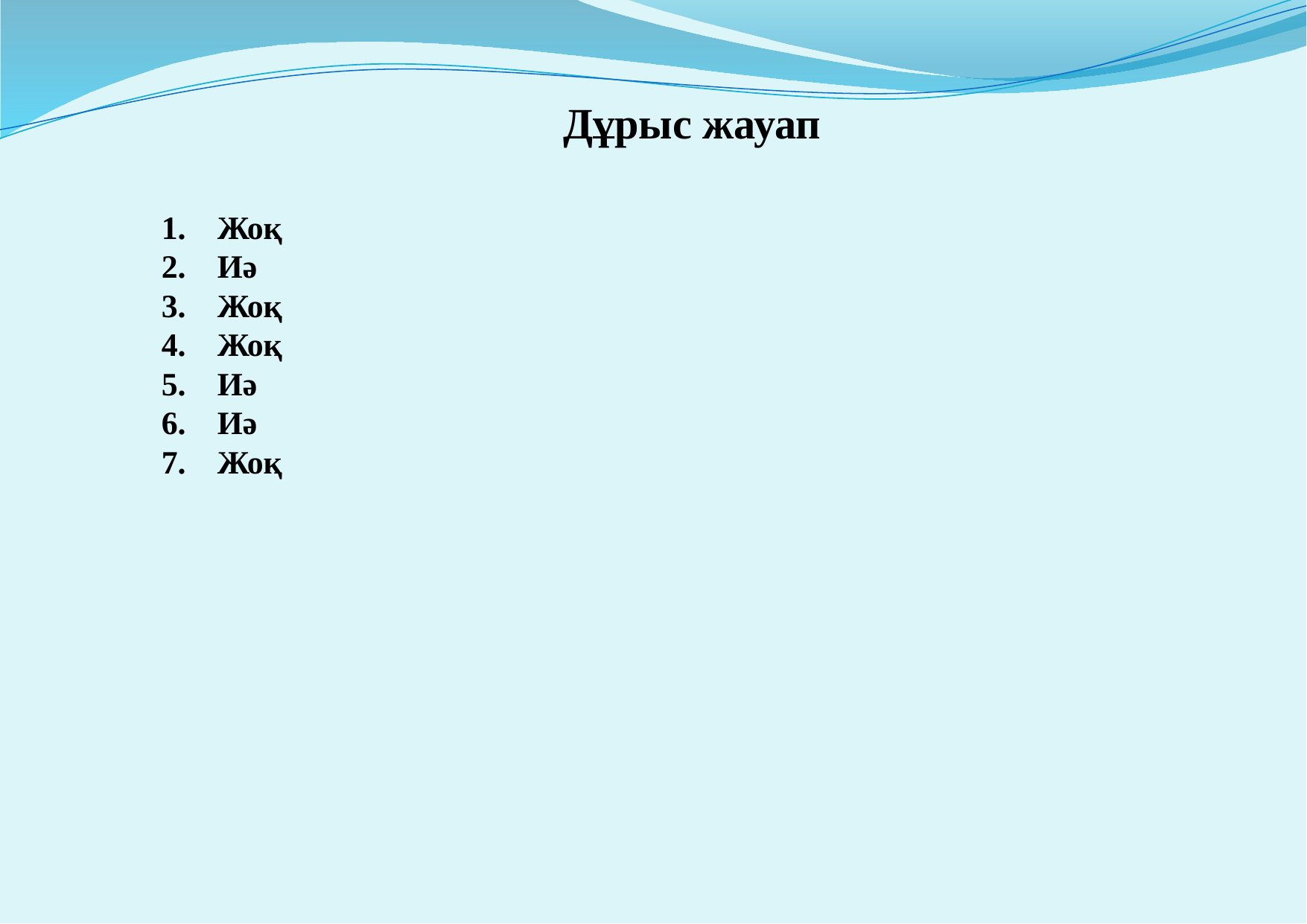

Дұрыс жауап
Жоқ
Иә
Жоқ
Жоқ
Иә
Иә
Жоқ